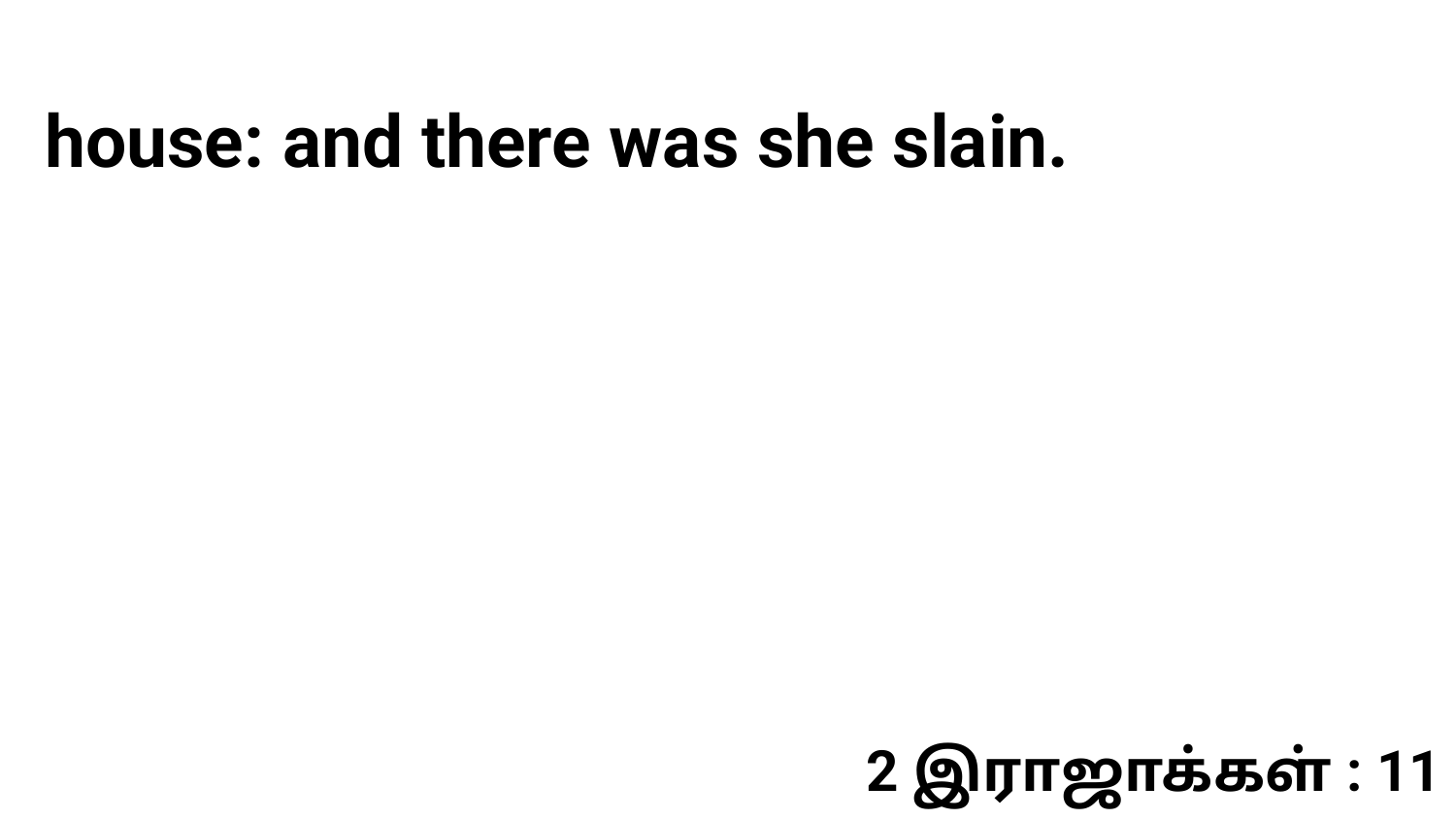

house: and there was she slain.
2 இராஜாக்கள் : 11